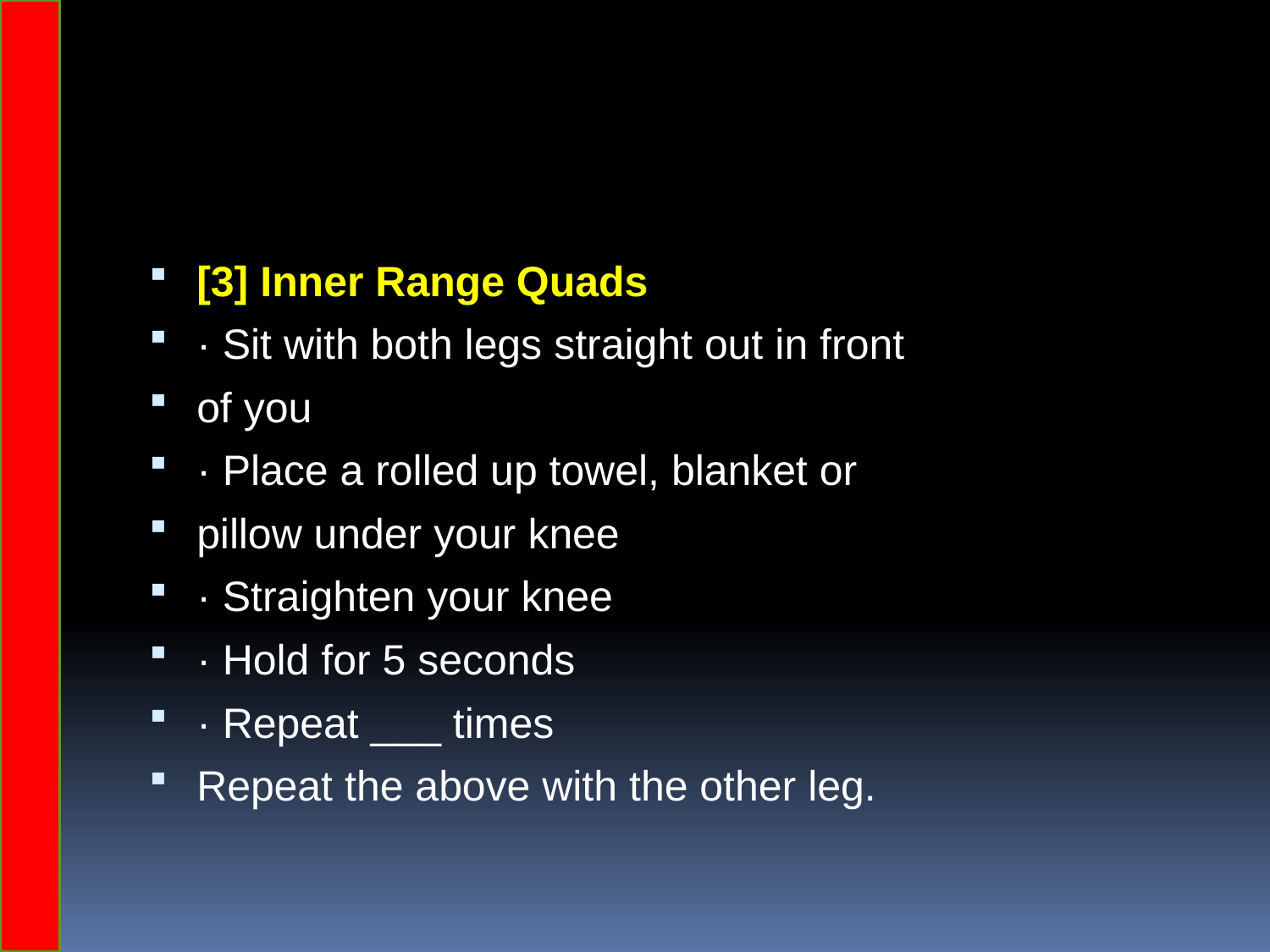

#
[3] Inner Range Quads
· Sit with both legs straight out in front
of you
· Place a rolled up towel, blanket or
pillow under your knee
· Straighten your knee
· Hold for 5 seconds
· Repeat ___ times
Repeat the above with the other leg.